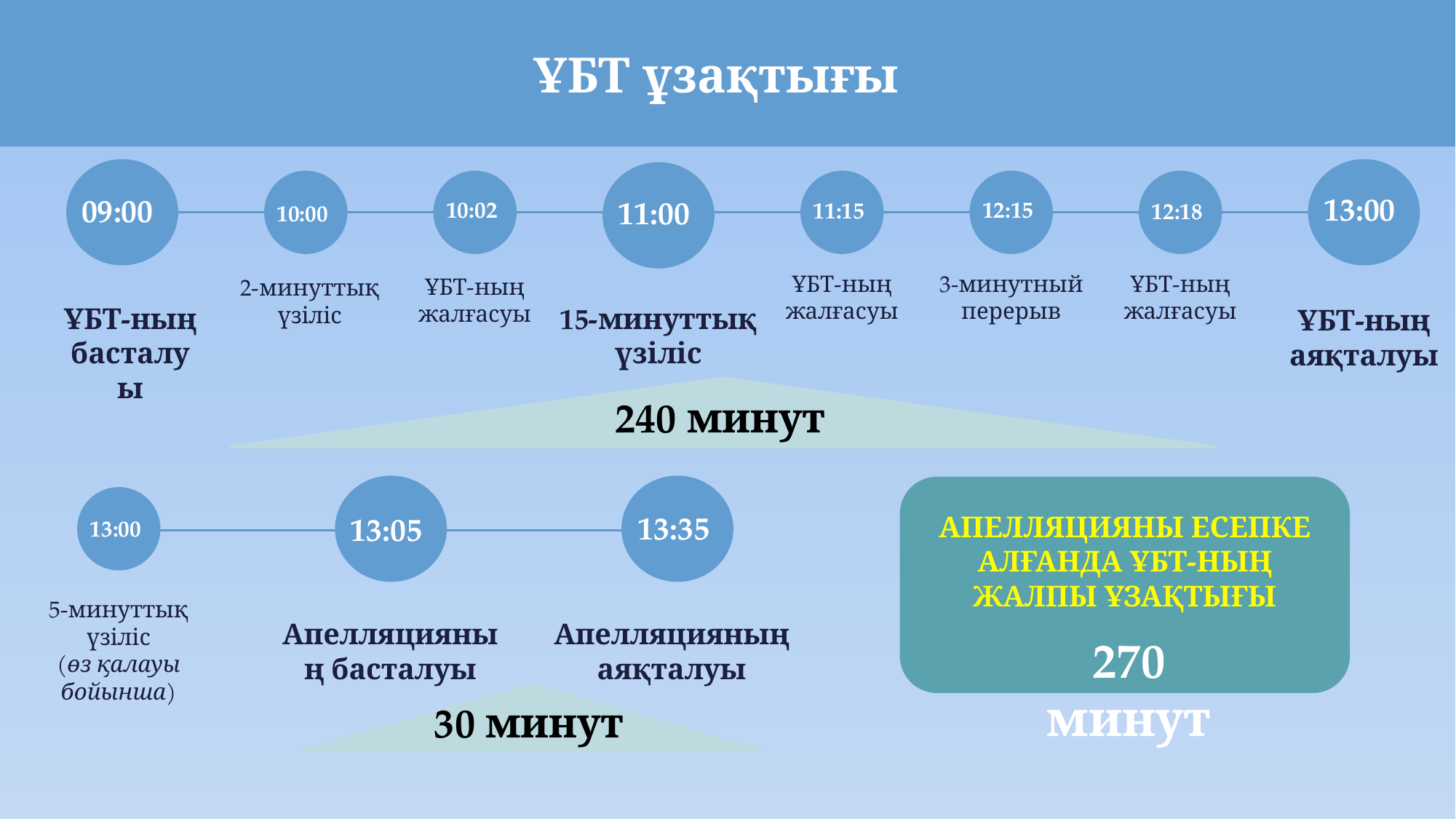

ҰБТ ұзақтығы

13:00
09:00
11:00
10:02
12:15
11:15
12:18
10:00
3-минутный перерыв
ҰБТ-ның жалғасуы
2-минуттық үзіліс
ҰБТ-ның басталуы
15-минуттық үзіліс

240 минут
ҰБТ-ның жалғасуы
ҰБТ-ның жалғасуы
ҰБТ-ның аяқталуы

13:35
13:05
13:00
Апелляцияның басталуы
Апелляцияның аяқталуы

30 минут

АПЕЛЛЯЦИЯНЫ ЕСЕПКЕ АЛҒАНДА ҰБТ-НЫҢ ЖАЛПЫ ҰЗАҚТЫҒЫ
5-минуттық үзіліс
(өз қалауы бойынша)
270 минут